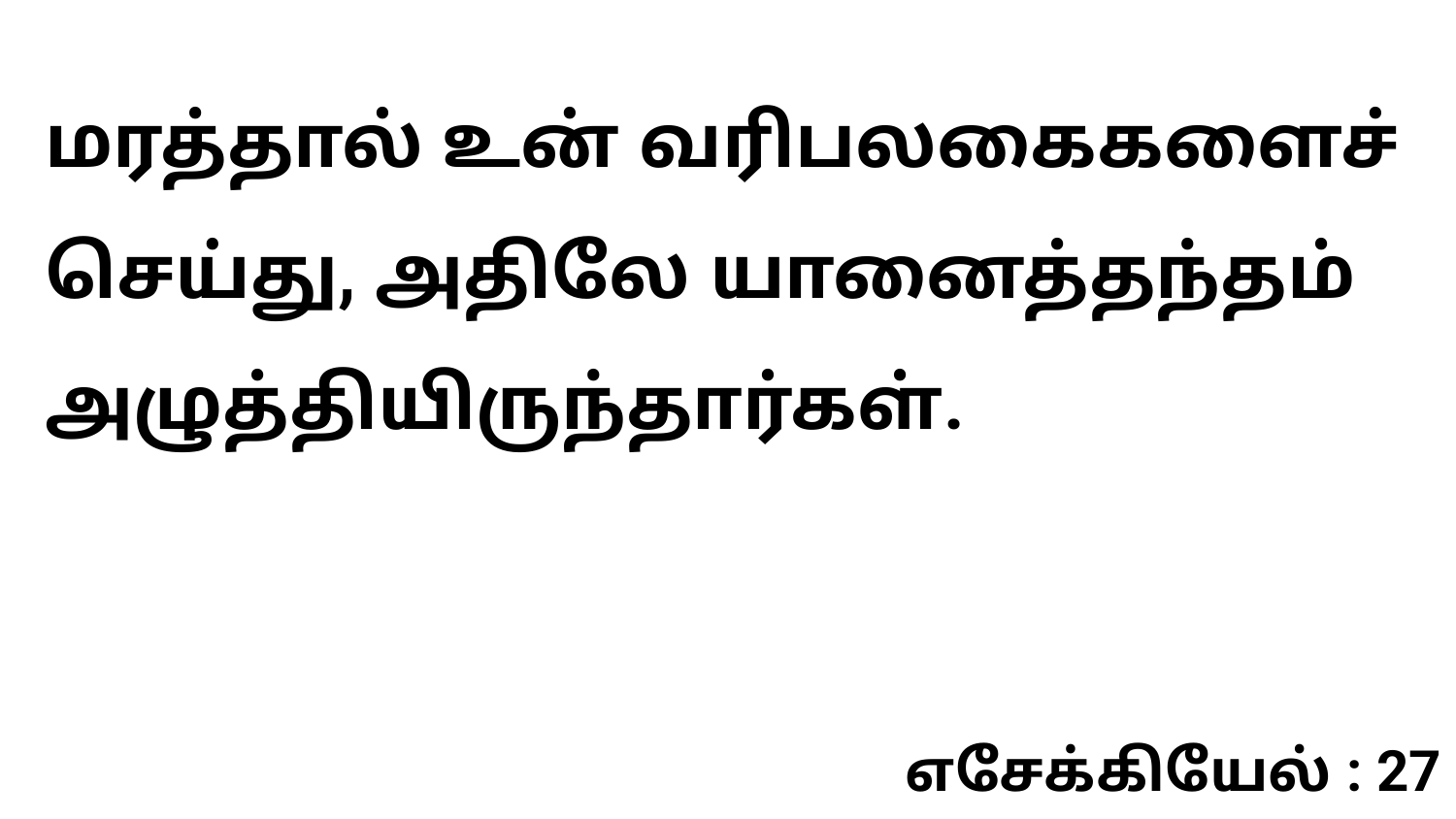

மரத்தால் உன் வரிபலகைகளைச் செய்து, அதிலே யானைத்தந்தம் அழுத்தியிருந்தார்கள்.
எசேக்கியேல் : 27